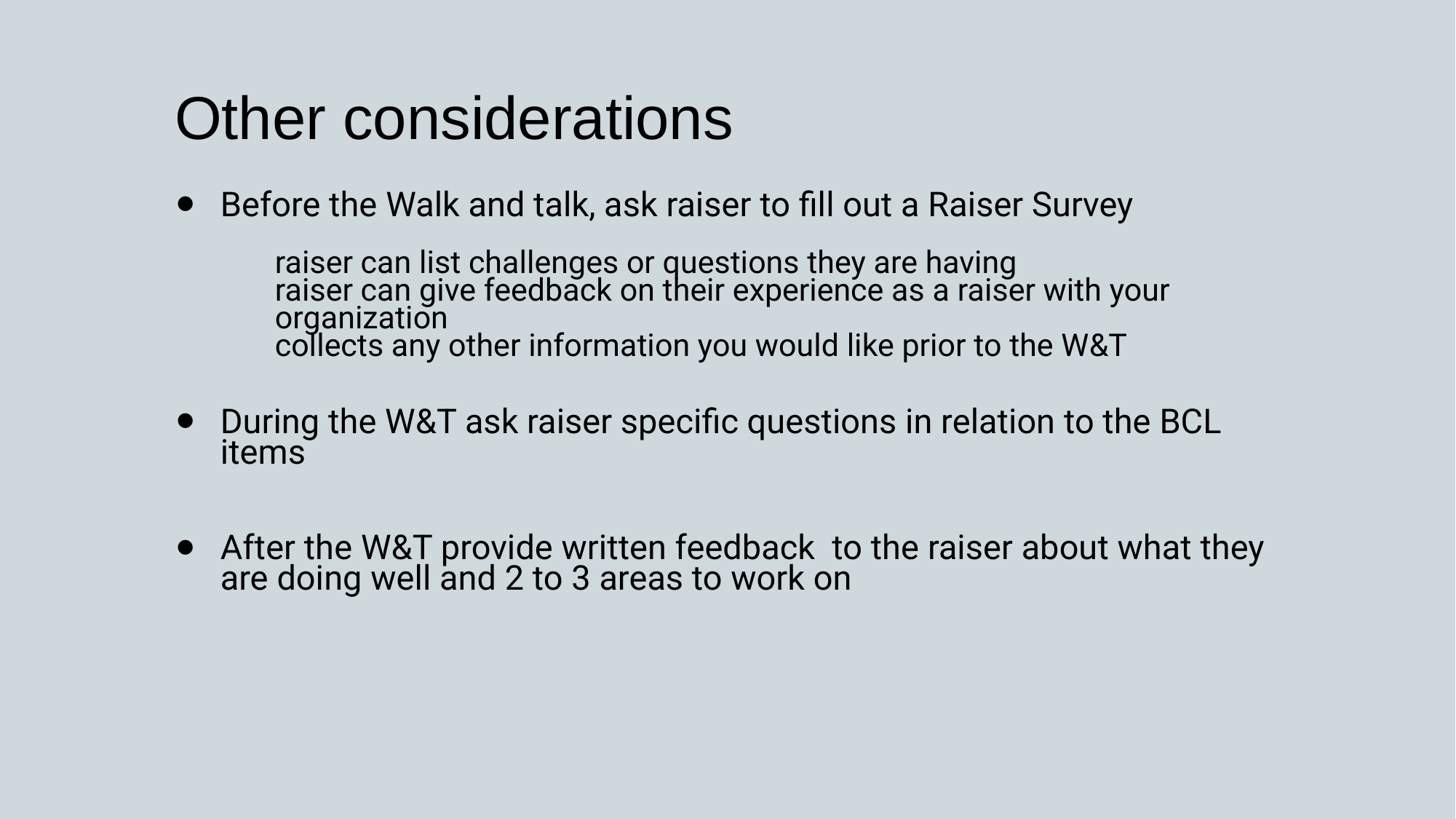

# Other considerations
Before the Walk and talk, ask raiser to fill out a Raiser Survey

raiser can list challenges or questions they are having
raiser can give feedback on their experience as a raiser with your organization
collects any other information you would like prior to the W&T

During the W&T ask raiser specific questions in relation to the BCL items

After the W&T provide written feedback  to the raiser about what they are doing well and 2 to 3 areas to work on